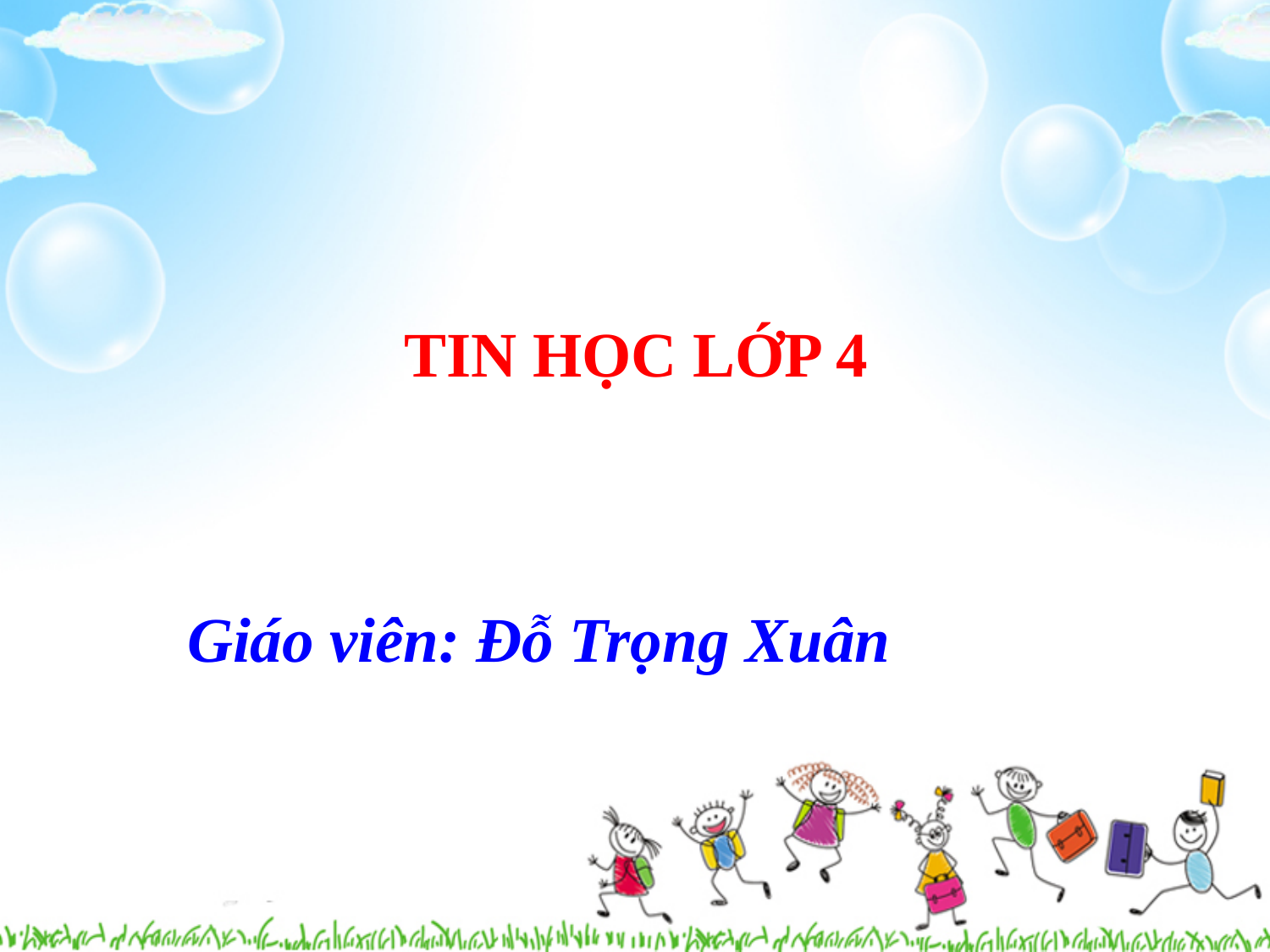

TIN HỌC LỚP 4
Giáo viên: Đỗ Trọng Xuân